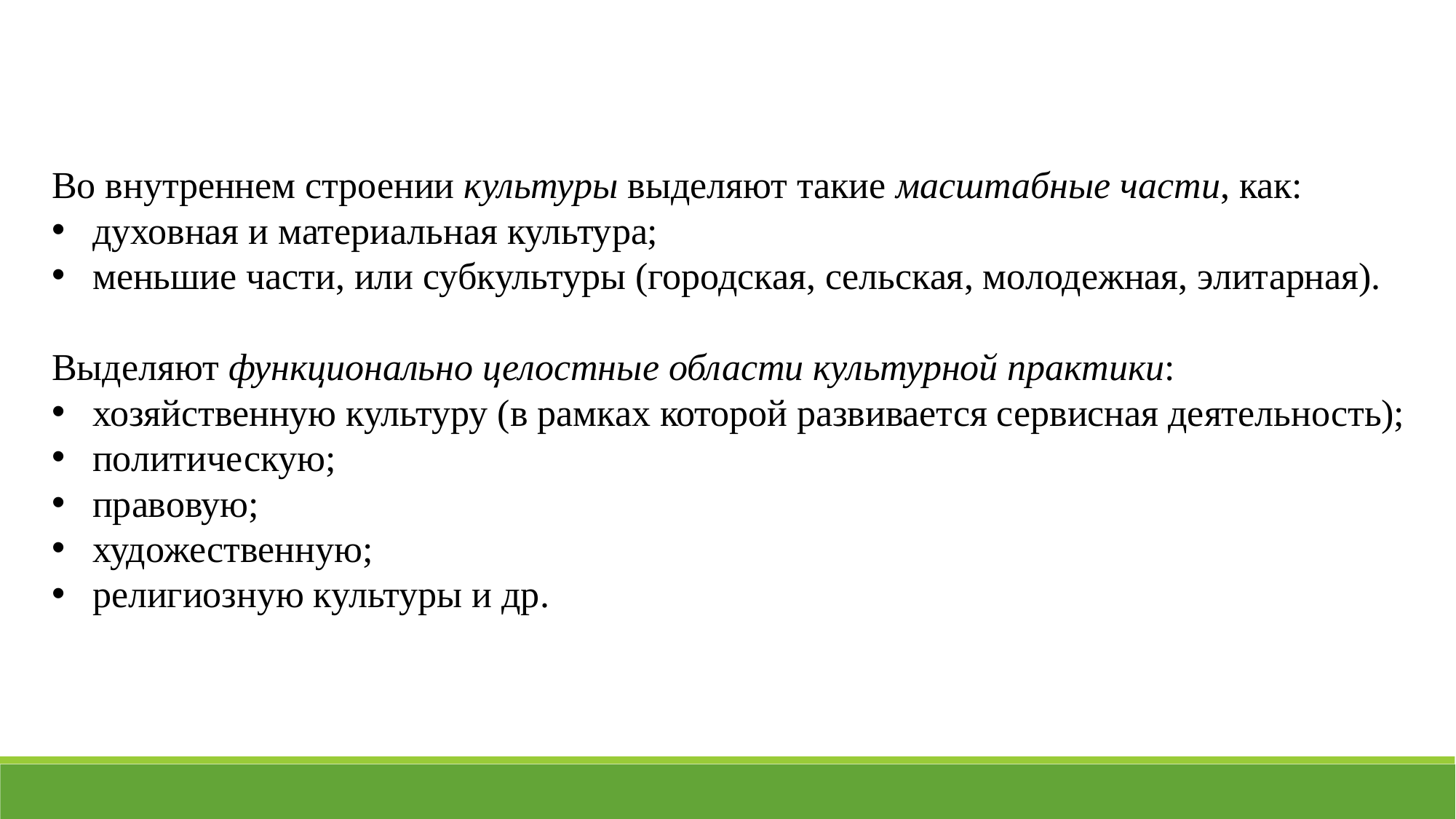

Во внутреннем строении культуры выделяют такие масштабные части, как:
духовная и материальная культура;
меньшие части, или субкультуры (городская, сельская, молодежная, элитарная).

Выделяют функционально целостные области культурной практики:
хозяйственную культуру (в рамках которой развивается сервисная деятельность);
политическую;
правовую;
художественную;
религиозную культуры и др.